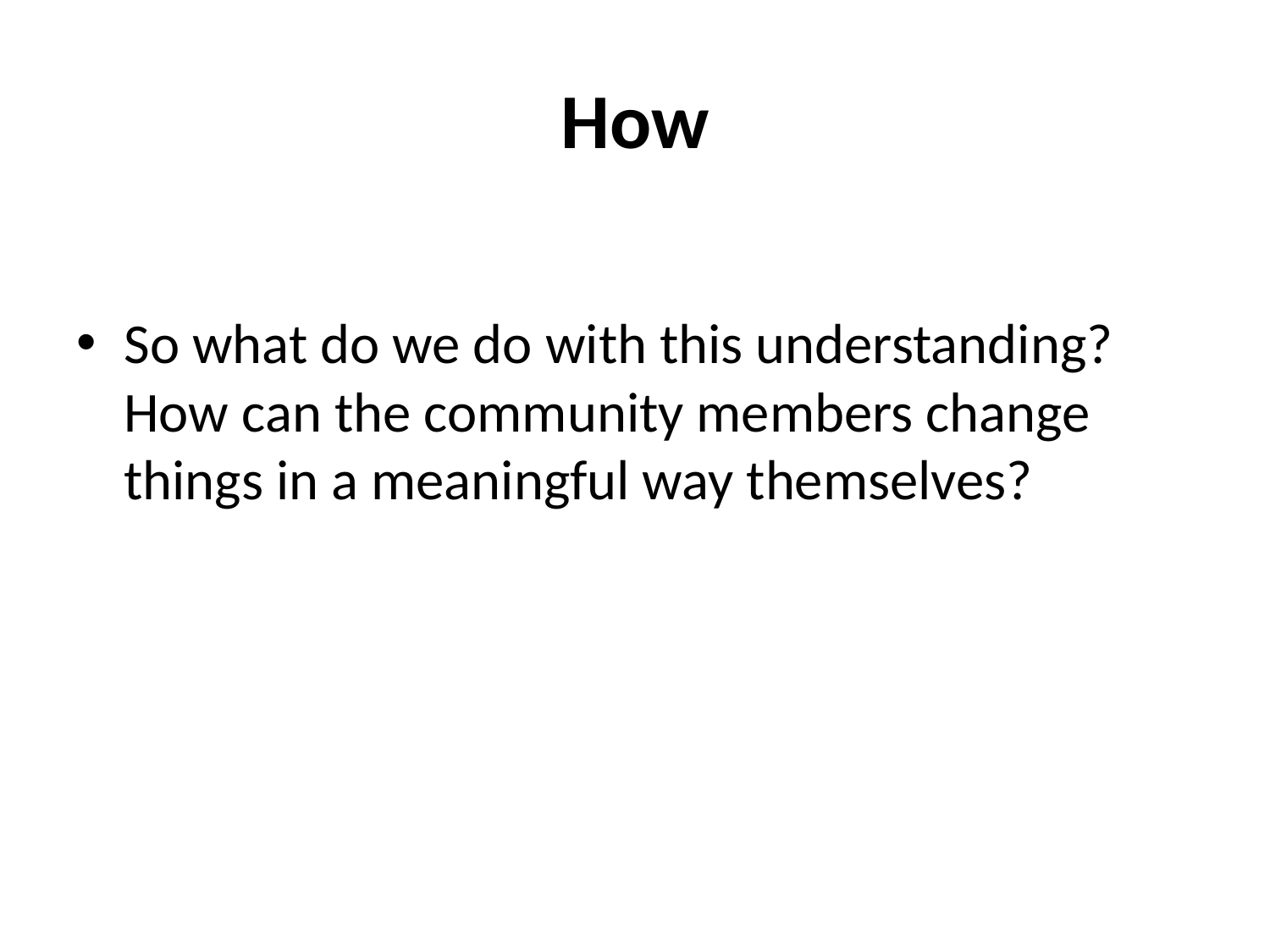

# How

So what do we do with this understanding? How can the community members change things in a meaningful way themselves?